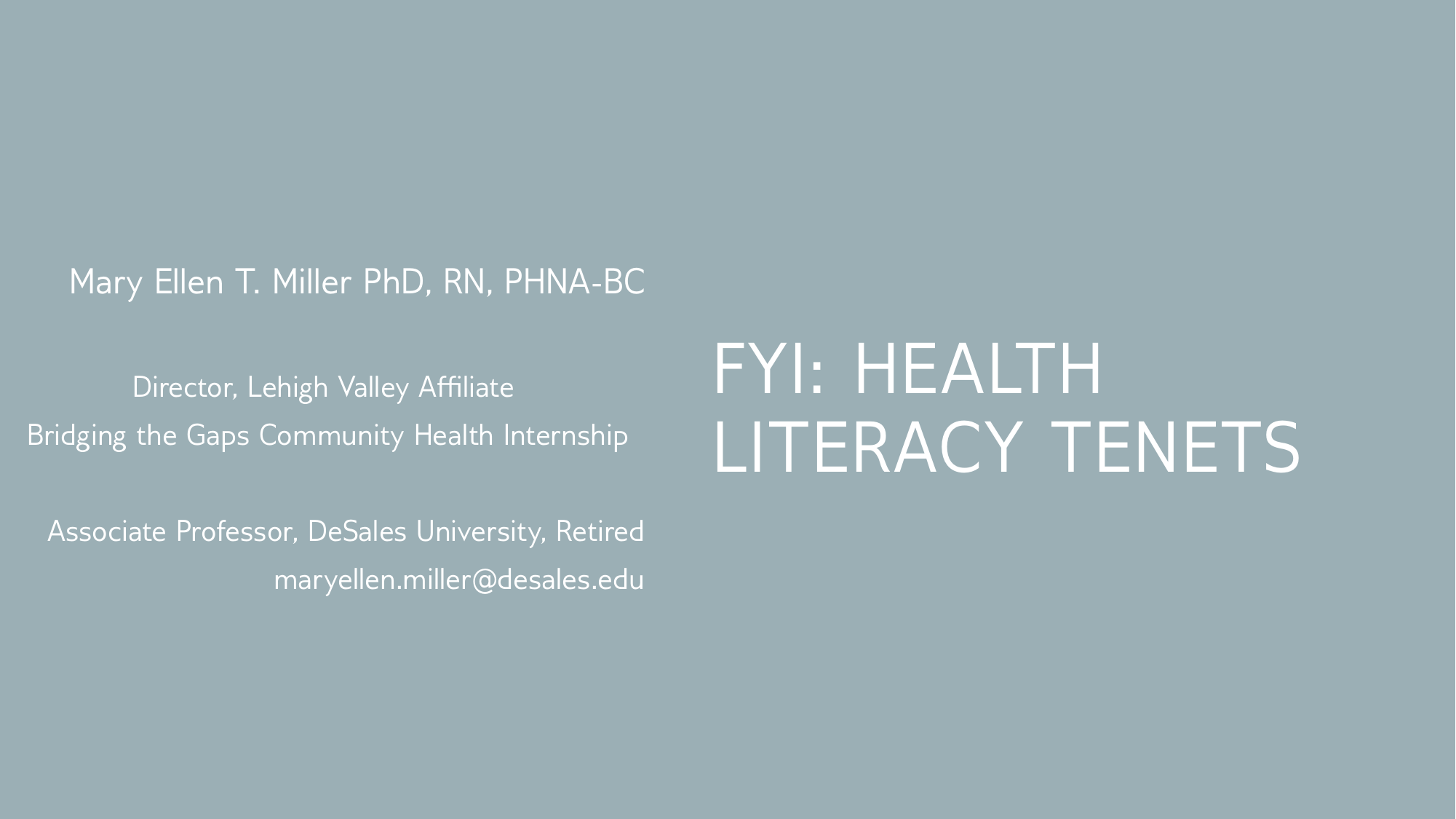

# FYI: Health Literacy Tenets
Mary Ellen T. Miller PhD, RN, PHNA-BC

Director, Lehigh Valley Affiliate
Bridging the Gaps Community Health Internship

Associate Professor, DeSales University, Retired
maryellen.miller@desales.edu